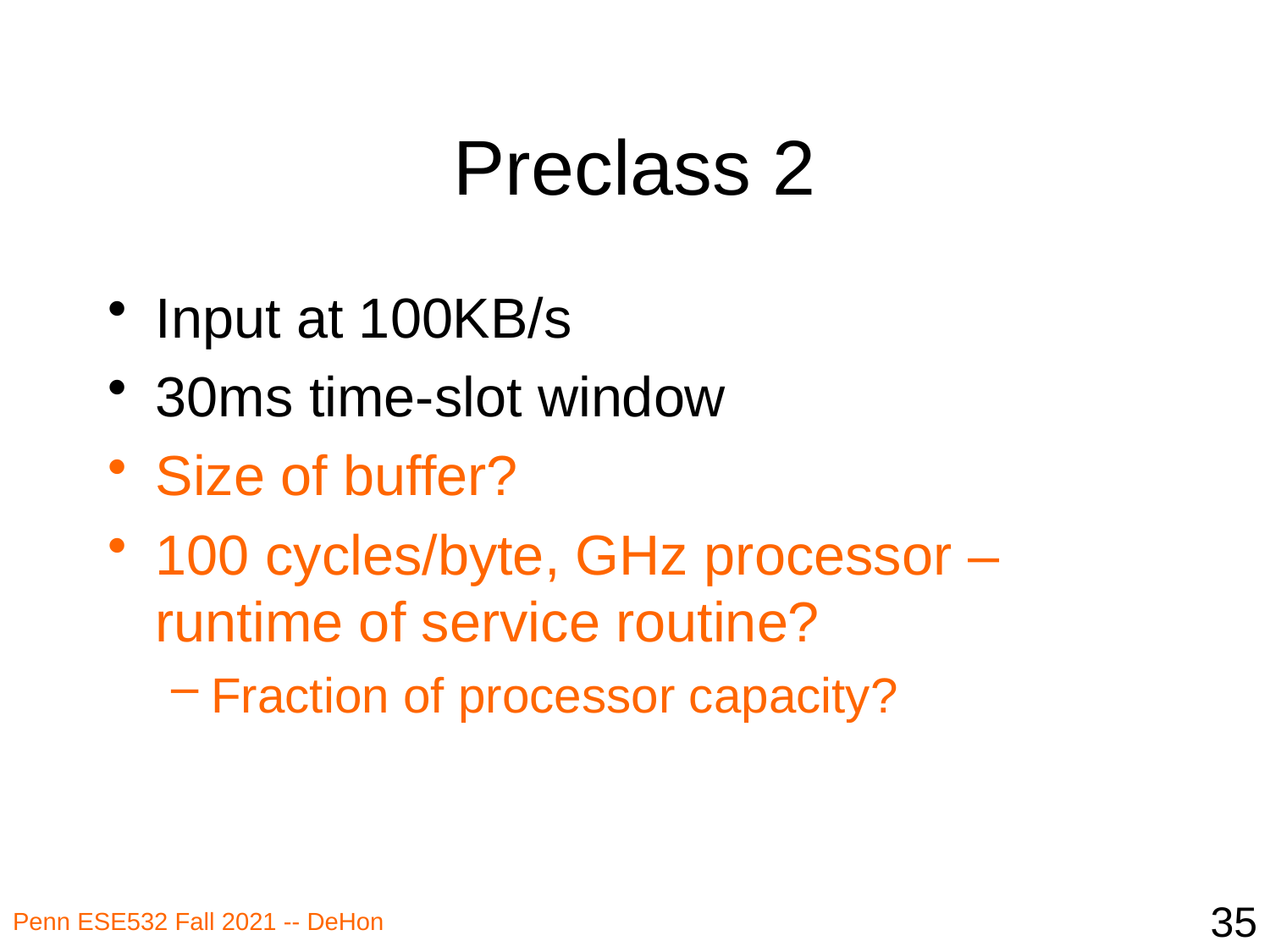

# Preclass 2
Input at 100KB/s
30ms time-slot window
Size of buffer?
100 cycles/byte, GHz processor – runtime of service routine?
Fraction of processor capacity?
35
Penn ESE532 Fall 2021 -- DeHon